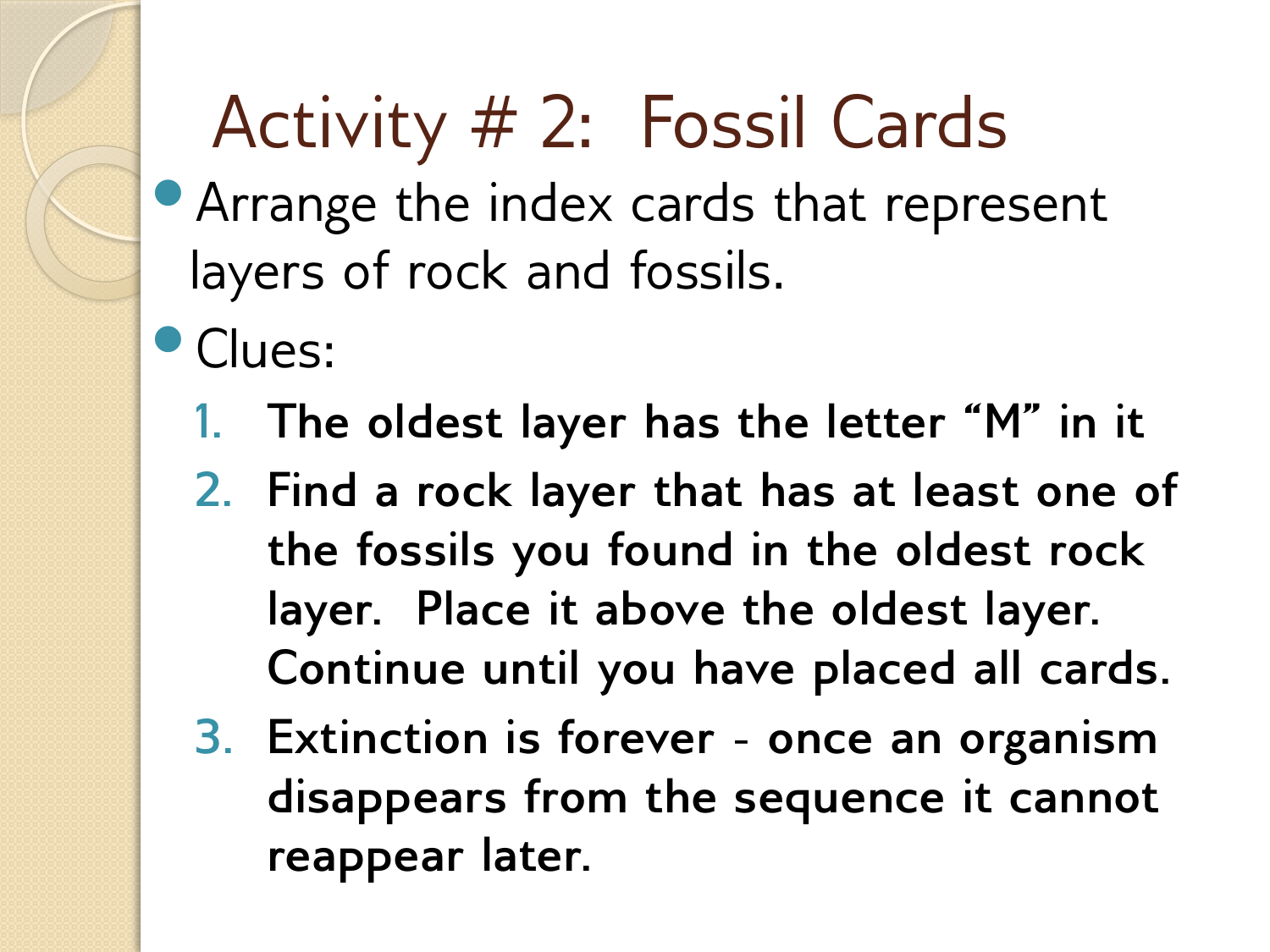

# Activity # 2:  Fossil Cards
Arrange the index cards that represent layers of rock and fossils.
Clues:
The oldest layer has the letter “M” in it
Find a rock layer that has at least one of the fossils you found in the oldest rock layer.  Place it above the oldest layer.  Continue until you have placed all cards.
Extinction is forever - once an organism disappears from the sequence it cannot reappear later.